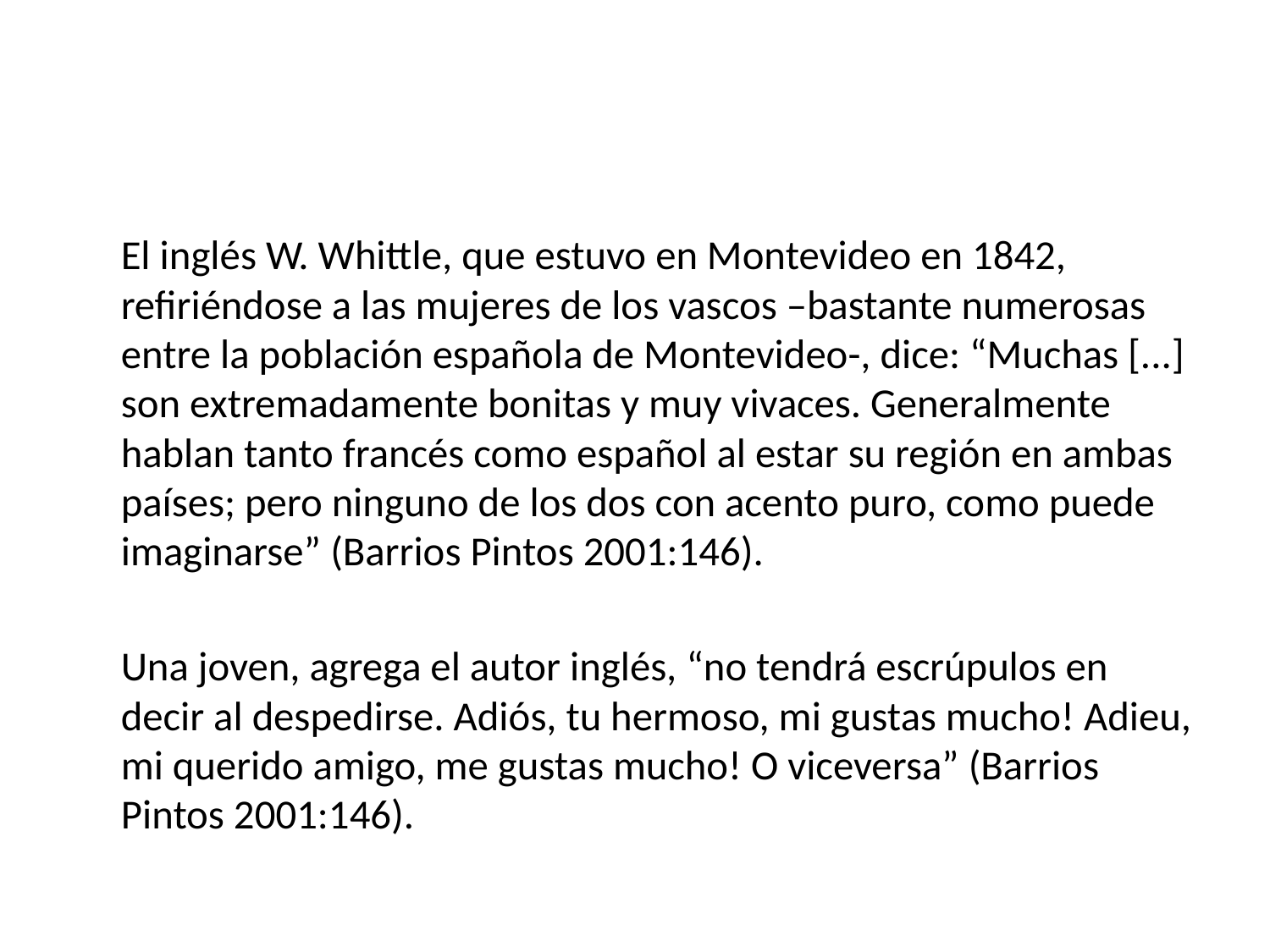

#
	El inglés W. Whittle, que estuvo en Montevideo en 1842, refiriéndose a las mujeres de los vascos –bastante numerosas entre la población española de Montevideo-, dice: “Muchas [...] son extremadamente bonitas y muy vivaces. Generalmente hablan tanto francés como español al estar su región en ambas países; pero ninguno de los dos con acento puro, como puede imaginarse” (Barrios Pintos 2001:146).

	Una joven, agrega el autor inglés, “no tendrá escrúpulos en decir al despedirse. Adiós, tu hermoso, mi gustas mucho! Adieu, mi querido amigo, me gustas mucho! O viceversa” (Barrios Pintos 2001:146).